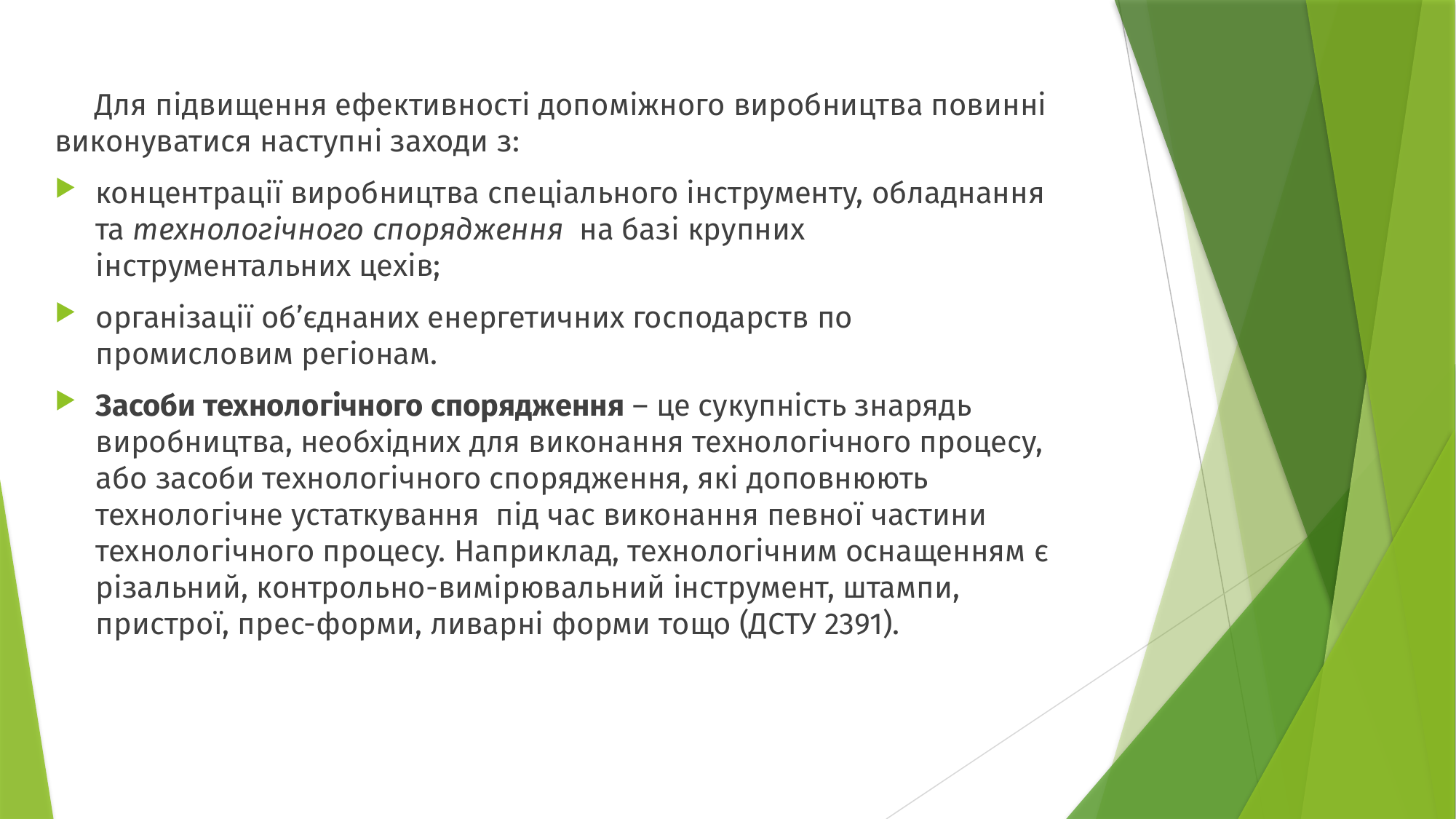

Для підвищення ефективності допоміжного виробництва повинні виконуватися наступні заходи з:
концентрації виробництва спеціального інструменту, обладнання та технологічного спорядження  на базі крупних інструментальних цехів;
організації об’єднаних енергетичних господарств по промисловим регіонам.
Засоби технологічного спорядження – це сукупність знарядь виробництва, необхідних для виконання технологічного процесу, або засоби технологічного спорядження, які доповнюють технологічне устаткування  під час виконання певної частини технологічного процесу. Наприклад, технологічним оснащенням є різальний, контрольно-вимірювальний інструмент, штампи, пристрої, прес-форми, ливарні форми тощо (ДСТУ 2391).